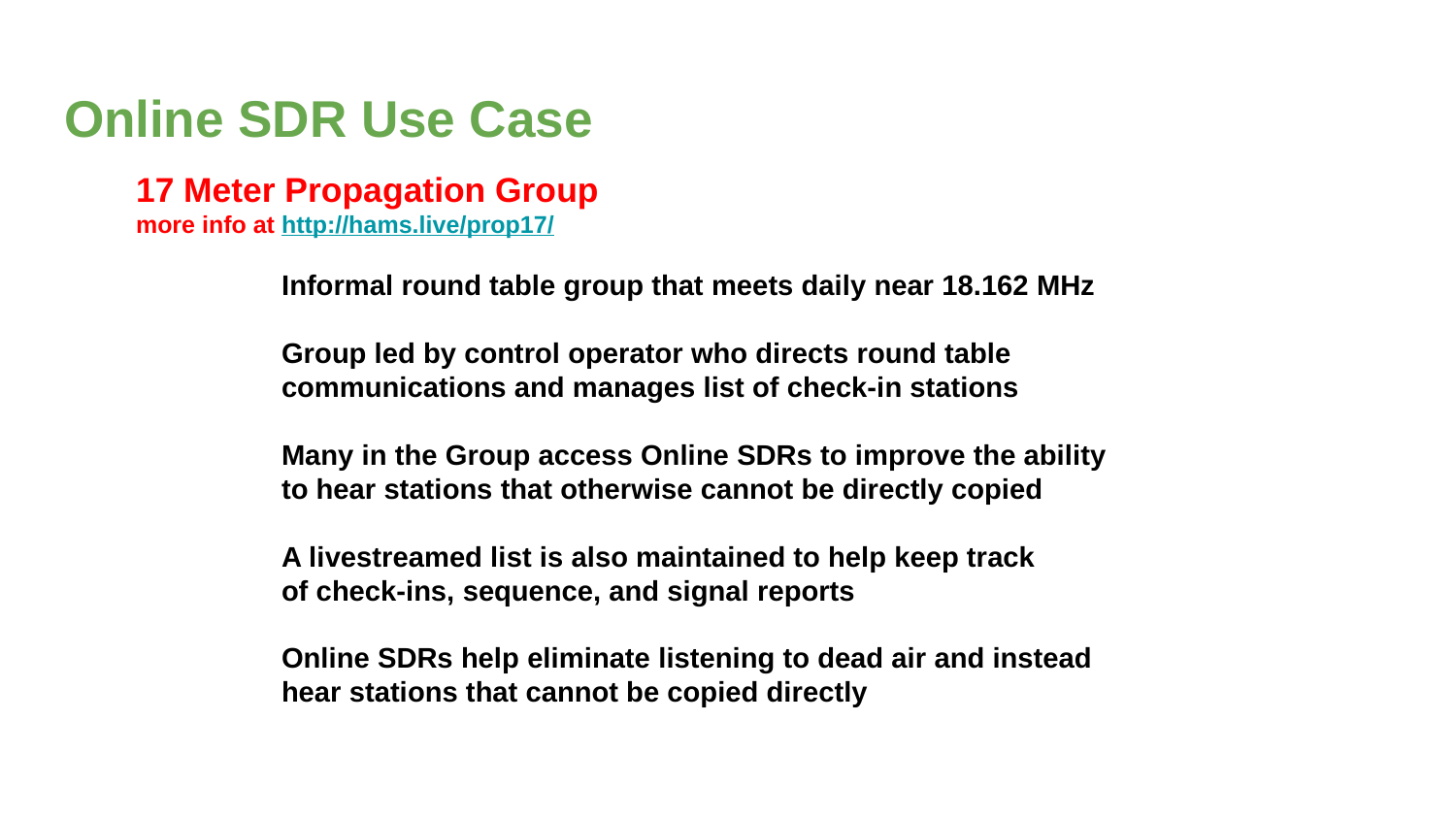

# Online SDR Use Case
17 Meter Propagation Group
more info at http://hams.live/prop17/
Informal round table group that meets daily near 18.162 MHz
Group led by control operator who directs round table communications and manages list of check-in stations
Many in the Group access Online SDRs to improve the ability
to hear stations that otherwise cannot be directly copied
A livestreamed list is also maintained to help keep track
of check-ins, sequence, and signal reports

Online SDRs help eliminate listening to dead air and instead
hear stations that cannot be copied directly